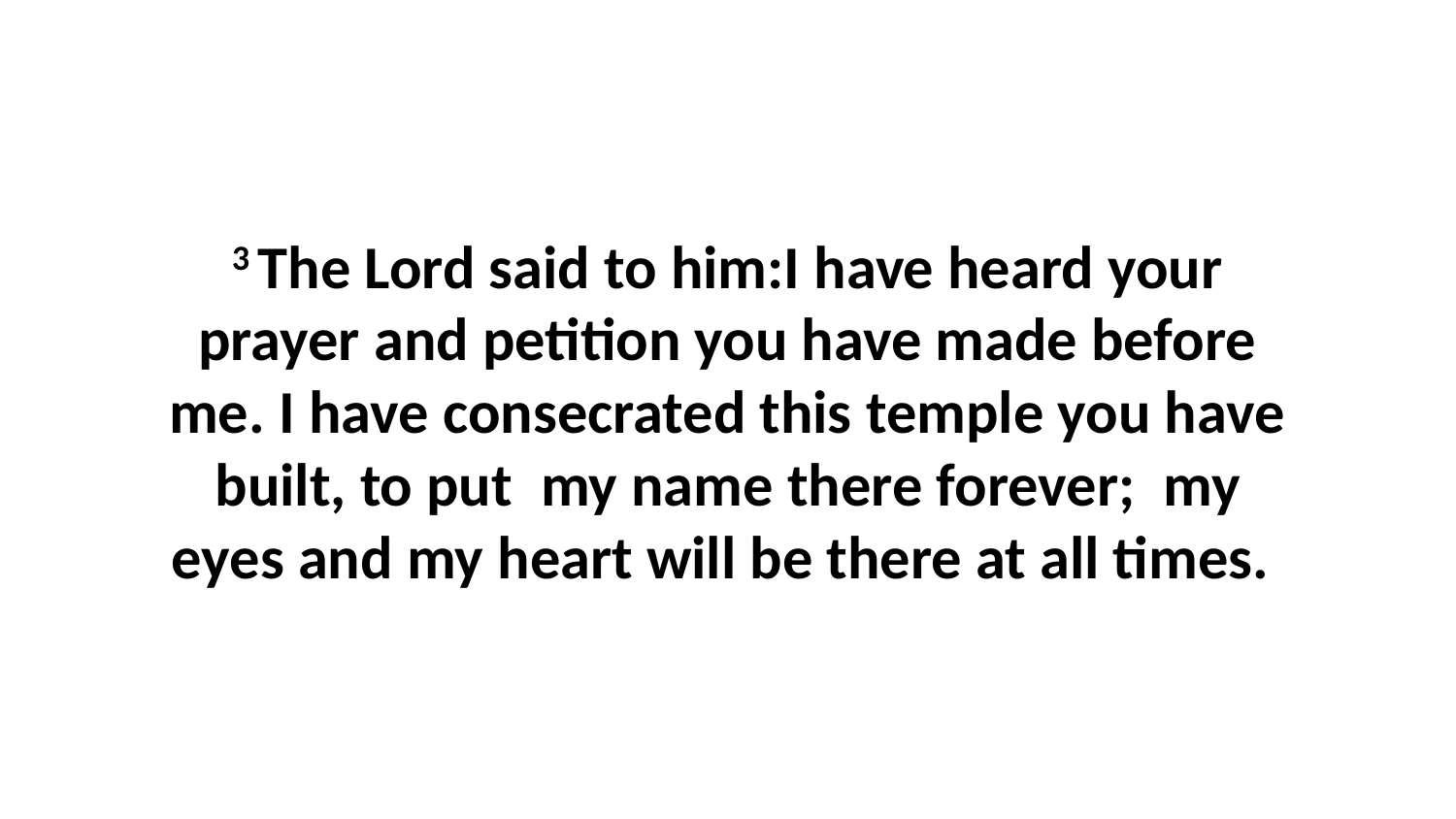

3 The Lord said to him:I have heard your prayer and petition you have made before me. I have consecrated this temple you have built, to put  my name there forever;  my eyes and my heart will be there at all times.